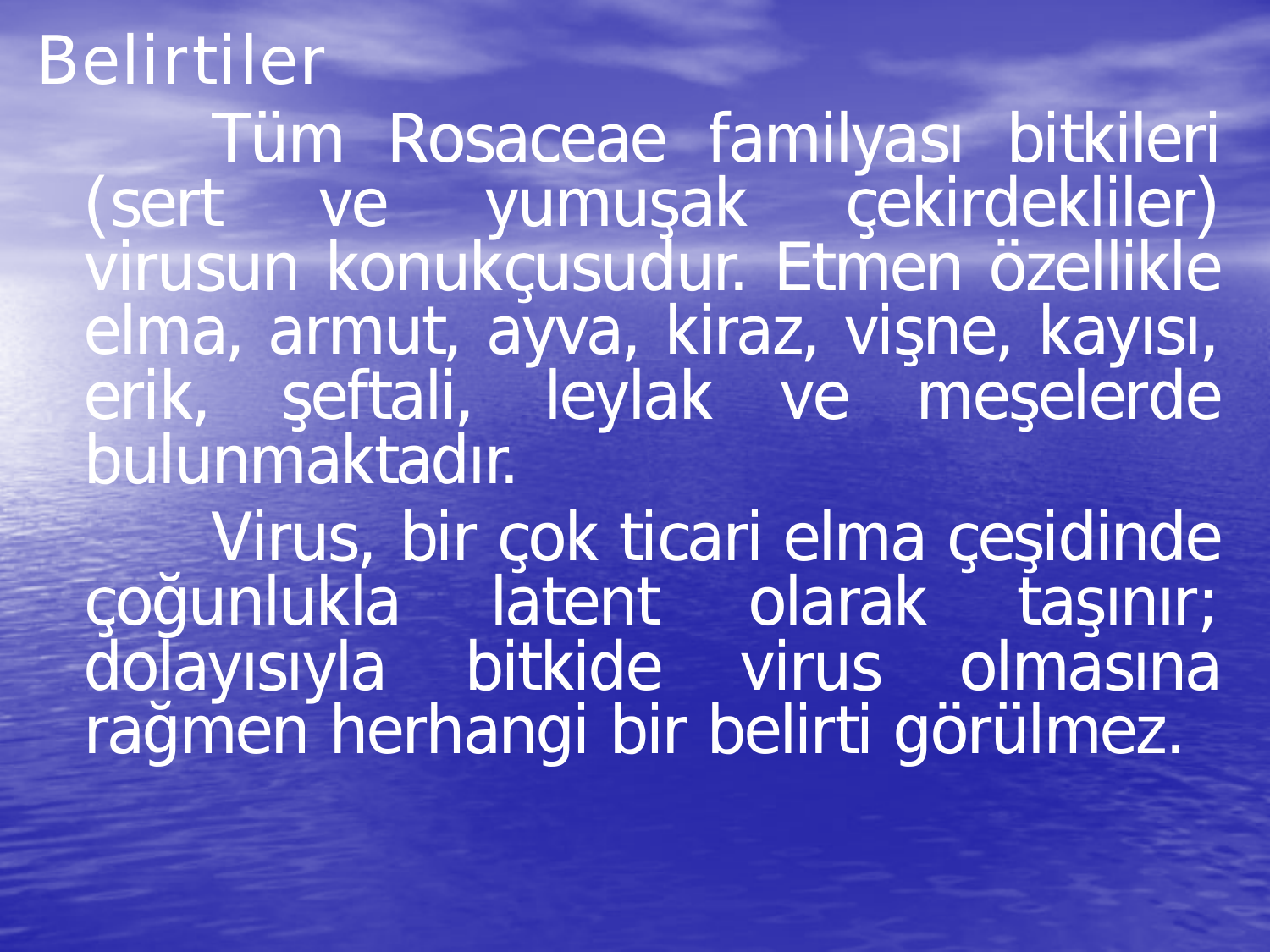

Belirtiler
		Tüm Rosaceae familyası bitkileri (sert ve yumuşak çekirdekliler) virusun konukçusudur. Etmen özellikle elma, armut, ayva, kiraz, vişne, kayısı, erik, şeftali, leylak ve meşelerde bulunmaktadır.
		Virus, bir çok ticari elma çeşidinde çoğunlukla latent olarak taşınır; dolayısıyla bitkide virus olmasına rağmen herhangi bir belirti görülmez.